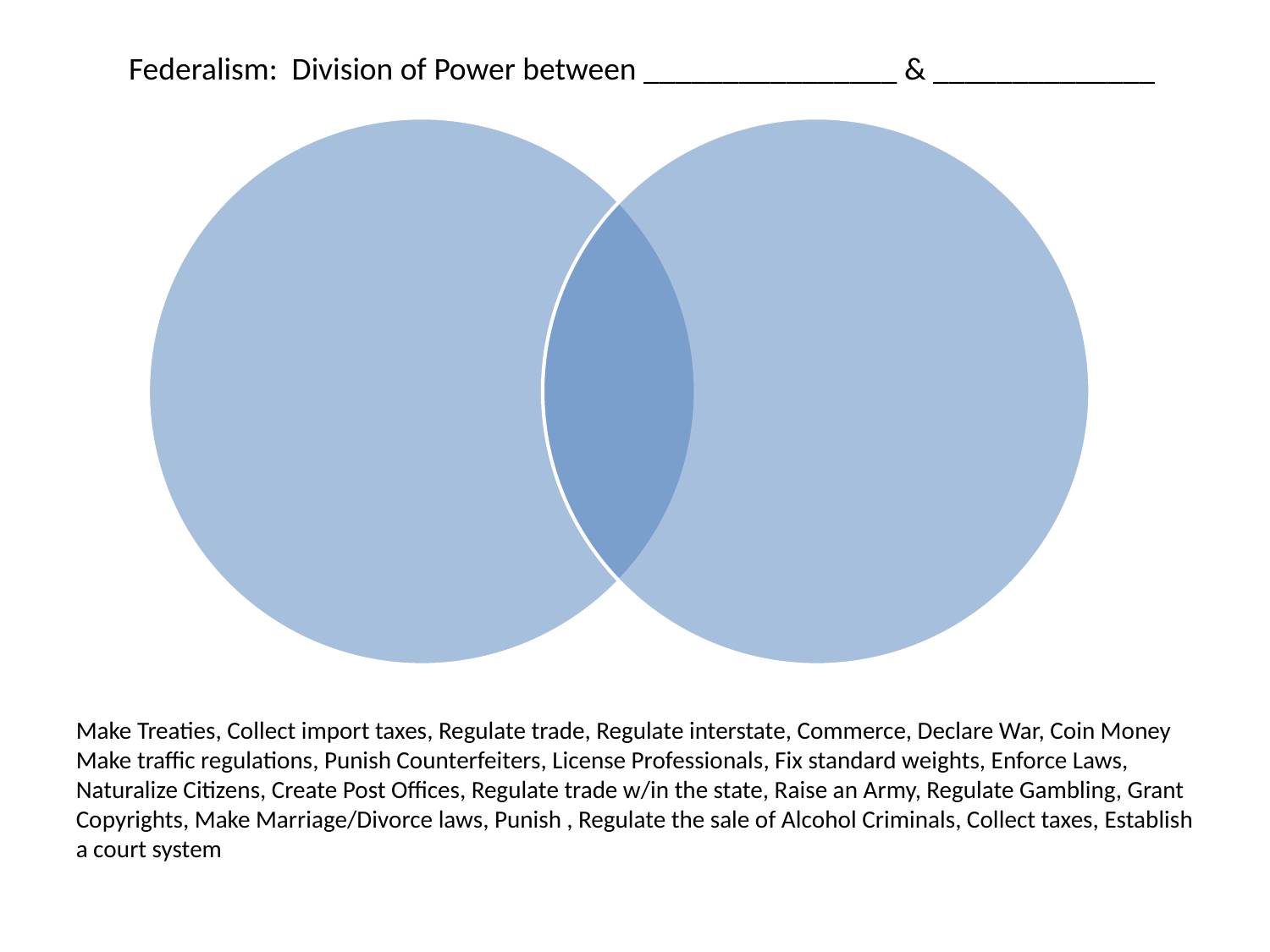

Federalism:  Division of Power between ________________ & ______________

Make Treaties, Collect import taxes, Regulate trade, Regulate interstate, Commerce, Declare War, Coin Money Make traffic regulations, Punish Counterfeiters, License Professionals, Fix standard weights, Enforce Laws, Naturalize Citizens, Create Post Offices, Regulate trade w/in the state, Raise an Army, Regulate Gambling, Grant Copyrights, Make Marriage/Divorce laws, Punish , Regulate the sale of Alcohol Criminals, Collect taxes, Establish a court system